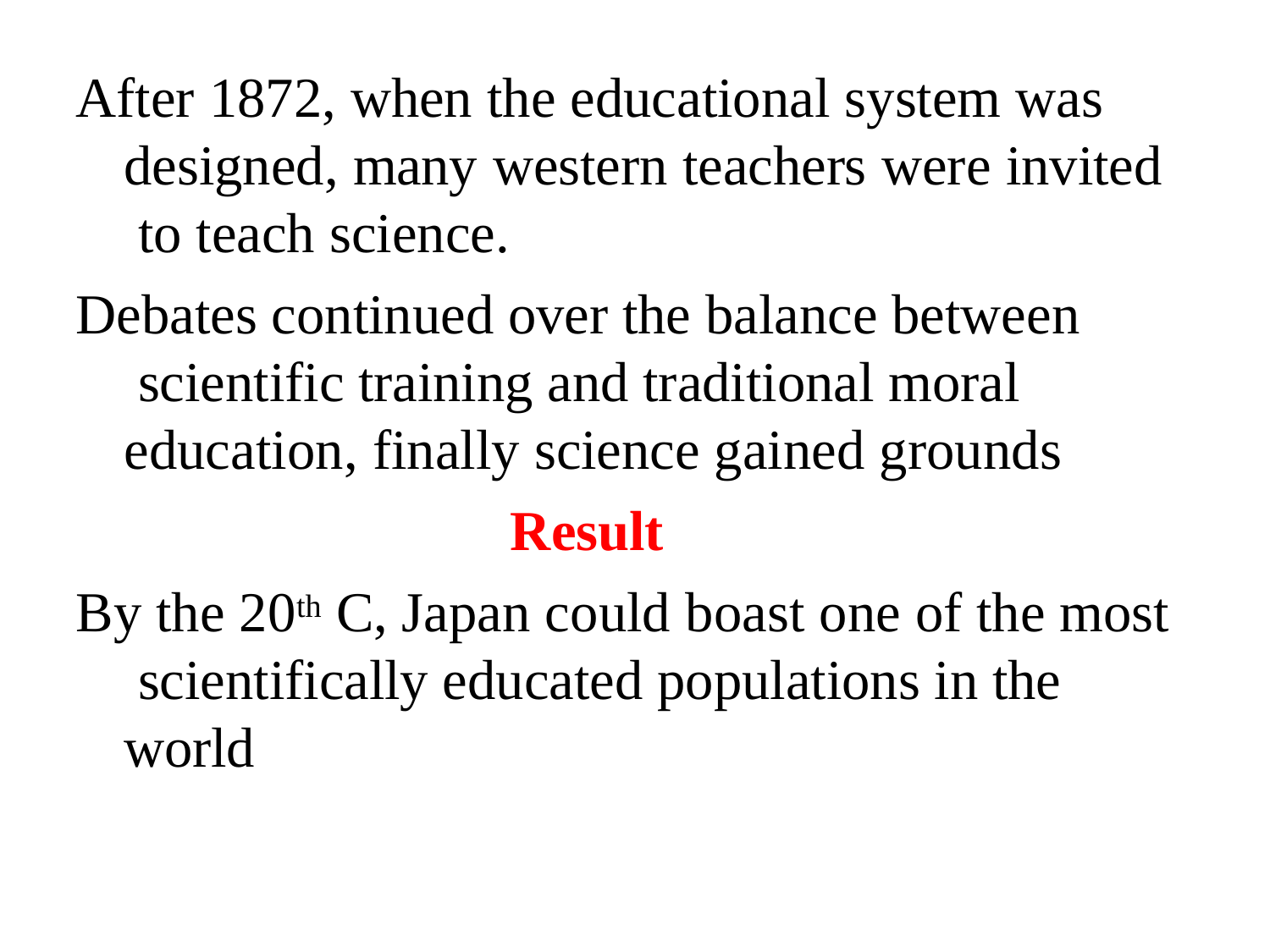

After 1872, when the educational system was  designed, many western teachers were invited  to teach science.
Debates continued over the balance between  scientific training and traditional moral  education, finally science gained grounds
Result
By the 20th C, Japan could boast one of the most  scientifically educated populations in the  world